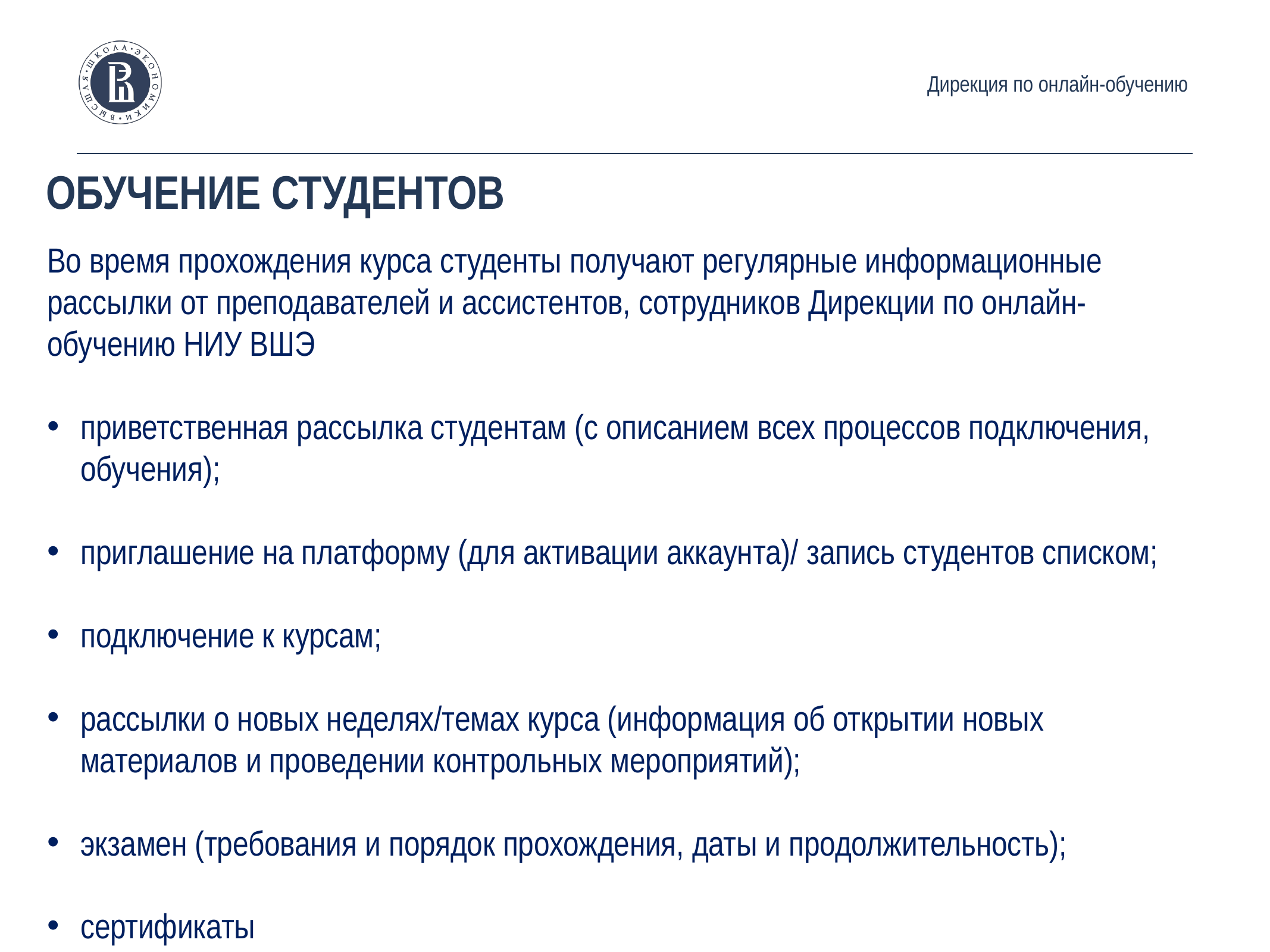

Дирекция по онлайн-обучению
# ОБУЧЕНИЕ СТУДЕНТОВ
Во время прохождения курса студенты получают регулярные информационные рассылки от преподавателей и ассистентов, сотрудников Дирекции по онлайн-обучению НИУ ВШЭ

приветственная рассылка студентам (с описанием всех процессов подключения, обучения);

приглашение на платформу (для активации аккаунта)/ запись студентов списком;

подключение к курсам;

рассылки о новых неделях/темах курса (информация об открытии новых материалов и проведении контрольных мероприятий);

экзамен (требования и порядок прохождения, даты и продолжительность);

сертификаты